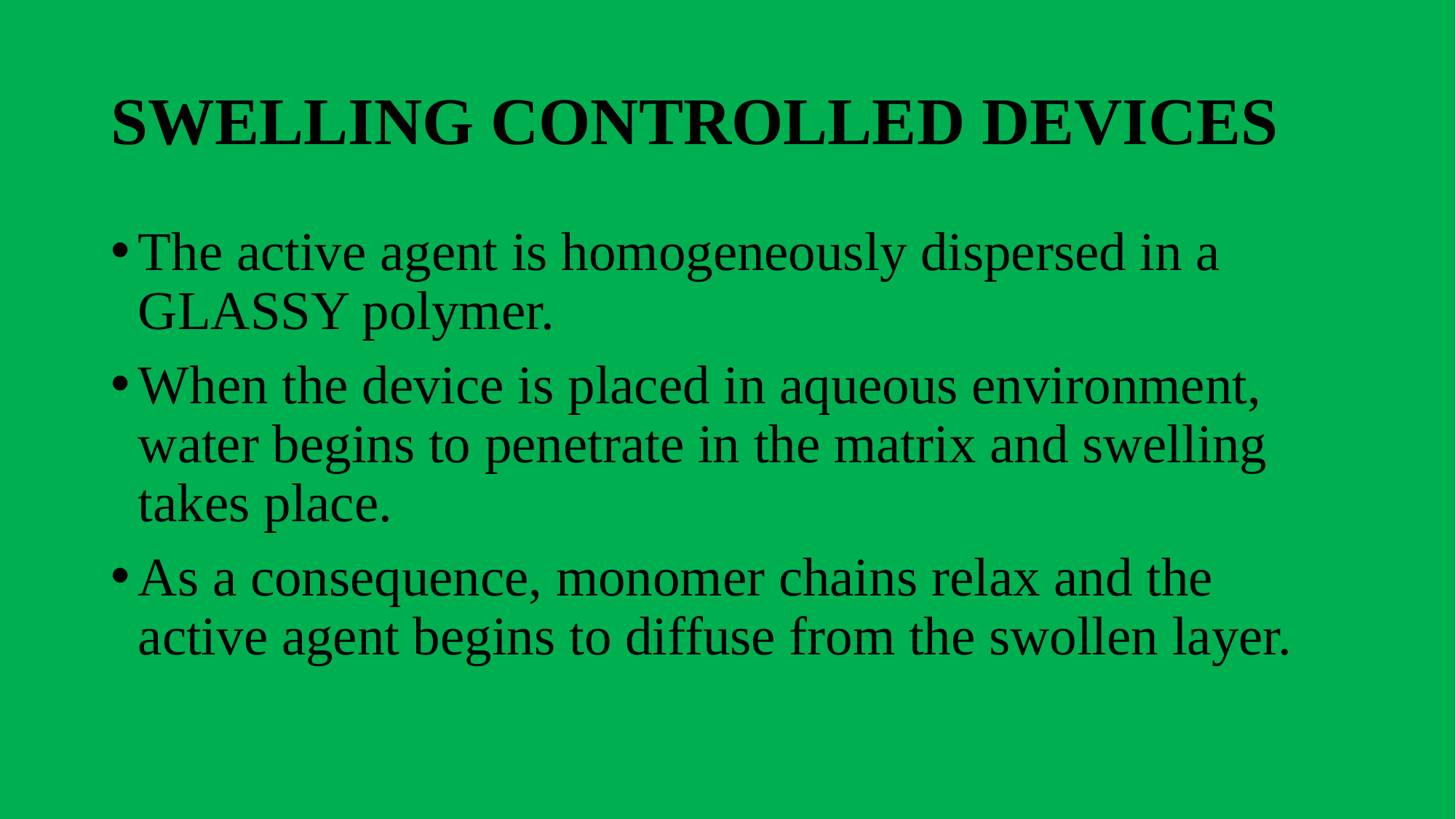

# SWELLING CONTROLLED DEVICES
The active agent is homogeneously dispersed in a GLASSY polymer.
When the device is placed in aqueous environment, water begins to penetrate in the matrix and swelling takes place.
As a consequence, monomer chains relax and the active agent begins to diffuse from the swollen layer.